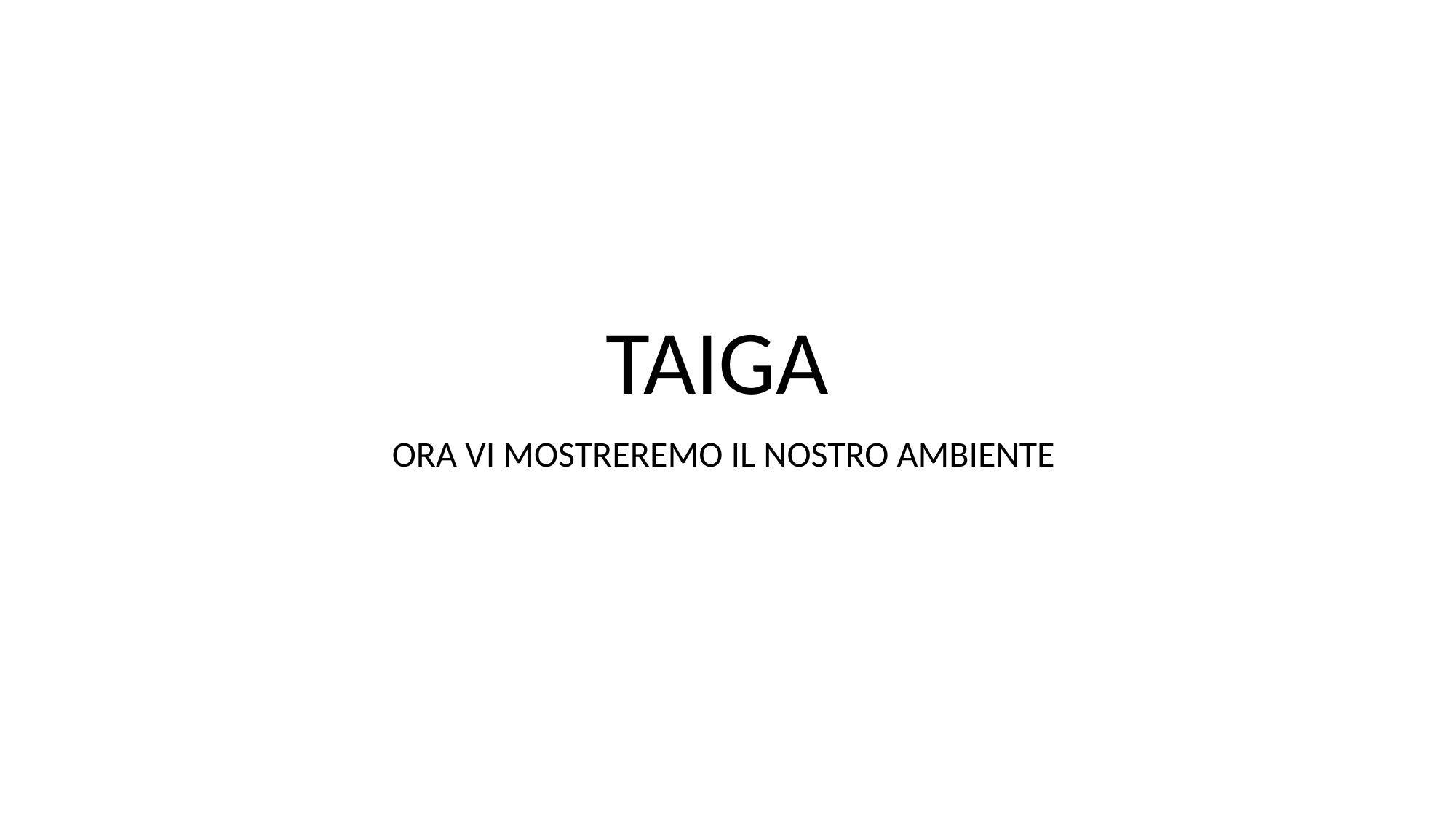

# TAIGA
ORA VI MOSTREREMO IL NOSTRO AMBIENTE